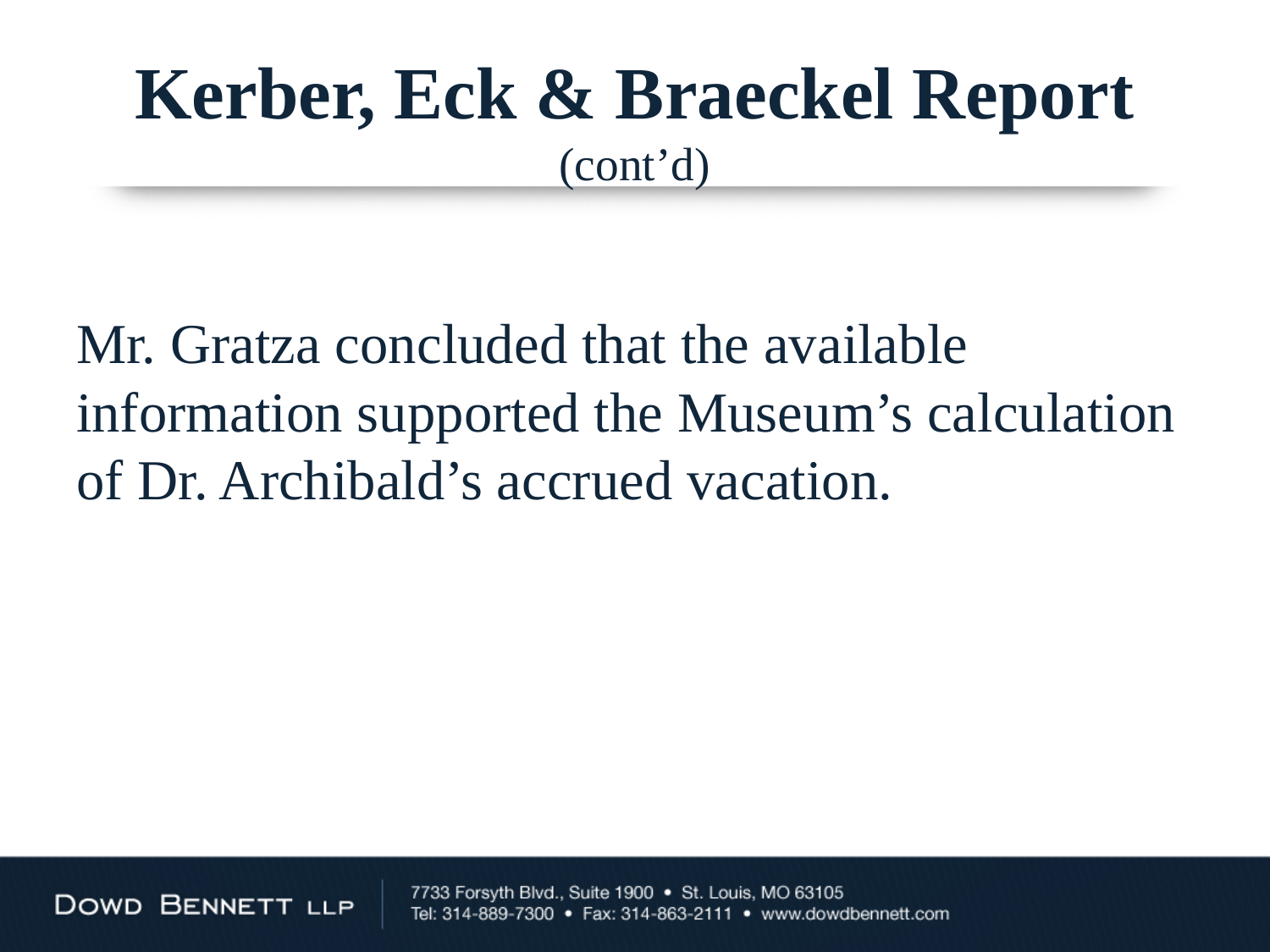

# Kerber, Eck & Braeckel Report (cont’d)

Mr. Gratza concluded that the available information supported the Museum’s calculation of Dr. Archibald’s accrued vacation.